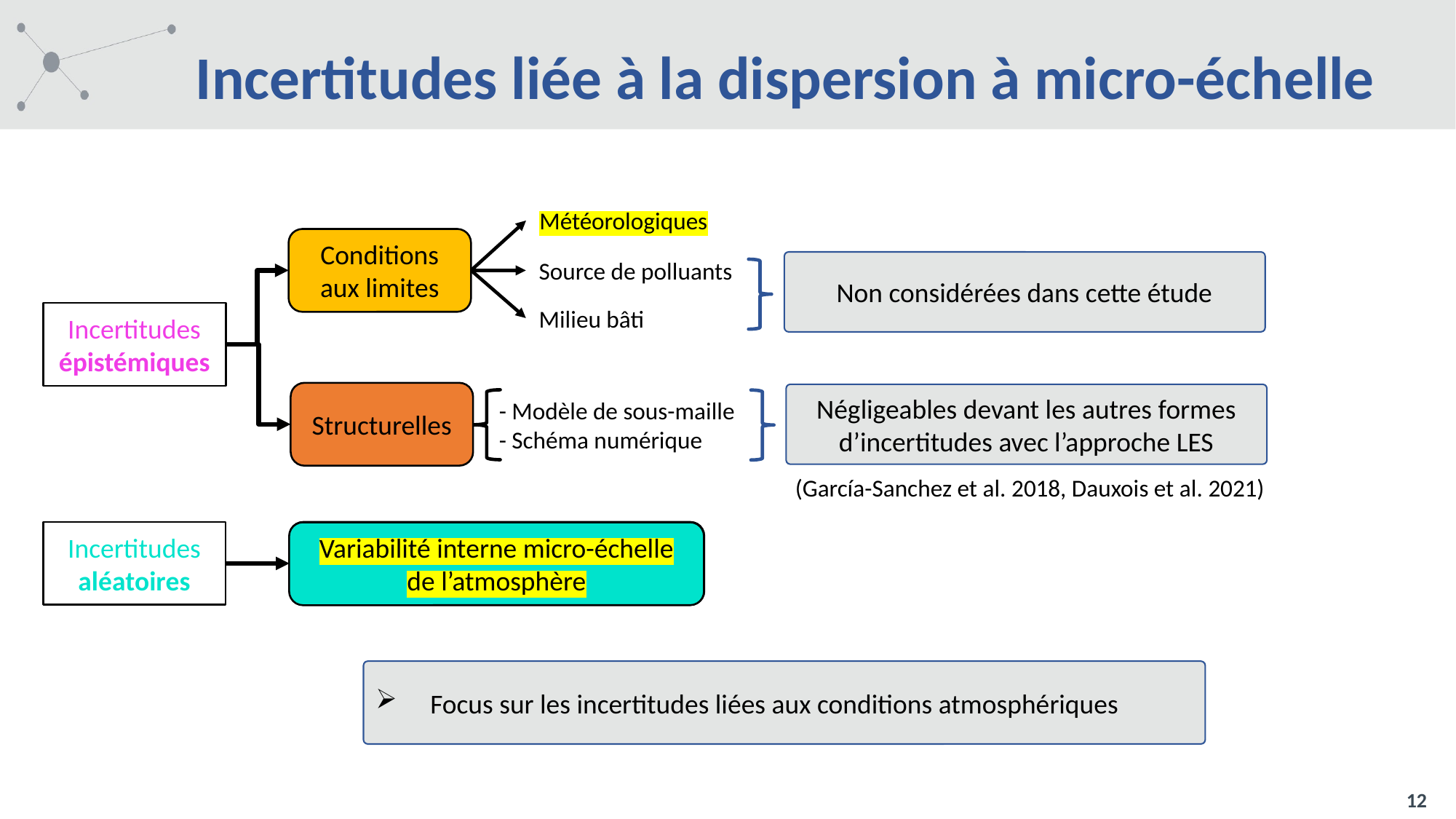

# Incertitudes liée à la dispersion à micro-échelle
Météorologiques
Météorologiques
Conditions aux limites
Source de polluants
Non considérées dans cette étude

Milieu bâti
Incertitudes épistémiques
Structurelles
Négligeables devant les autres formes d’incertitudes avec l’approche LES

- Modèle de sous-maille
- Schéma numérique

(García-Sanchez et al. 2018, Dauxois et al. 2021)
Incertitudes aléatoires
Variabilité interne micro-échelle de l’atmosphère
Variabilité interne micro-échelle de l’atmosphère
Focus sur les incertitudes liées aux conditions atmosphériques